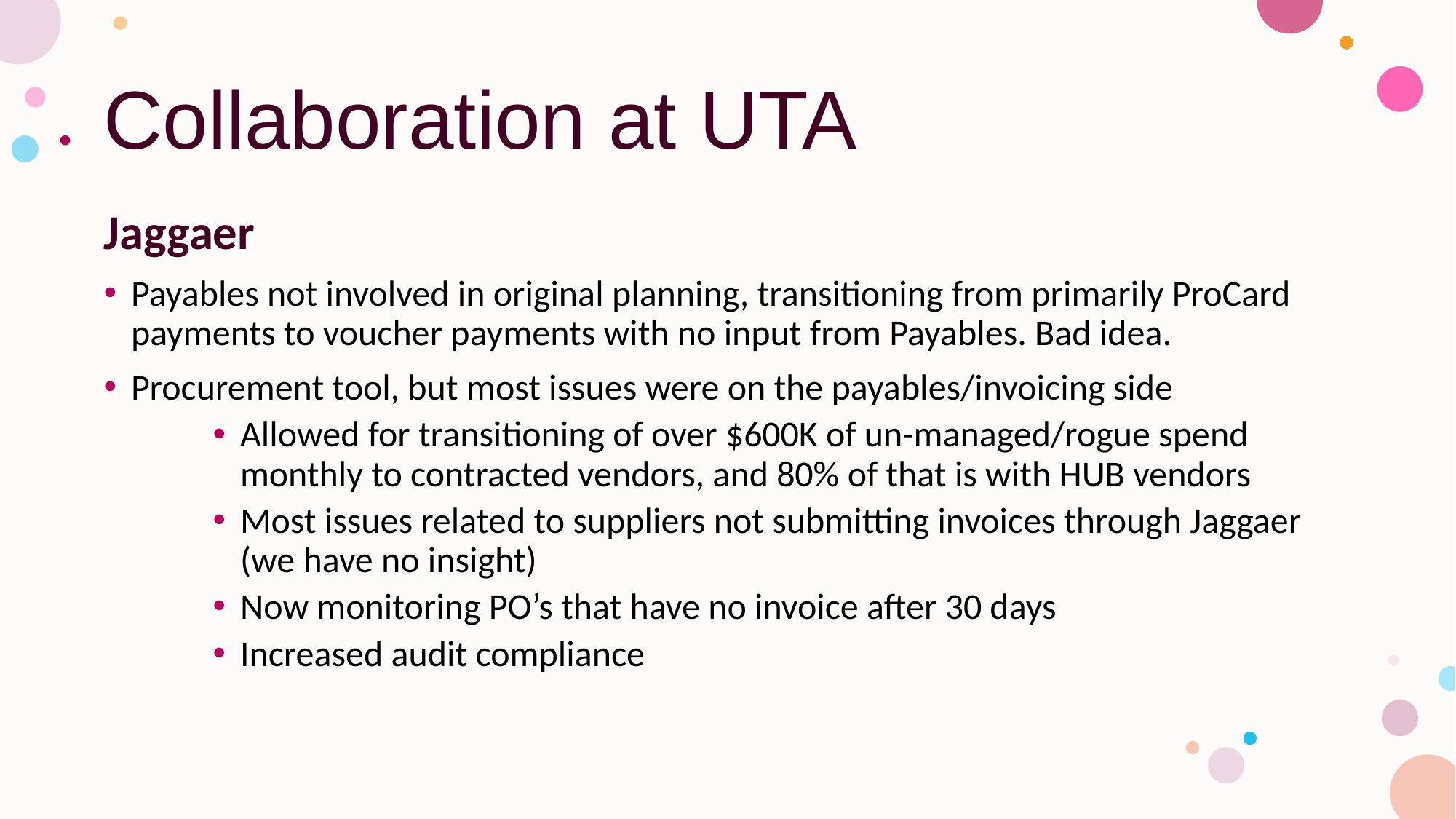

# Collaboration at UTA
Jaggaer
Payables not involved in original planning, transitioning from primarily ProCard payments to voucher payments with no input from Payables. Bad idea.
Procurement tool, but most issues were on the payables/invoicing side
Allowed for transitioning of over $600K of un-managed/rogue spend monthly to contracted vendors, and 80% of that is with HUB vendors
Most issues related to suppliers not submitting invoices through Jaggaer (we have no insight)
Now monitoring PO’s that have no invoice after 30 days
Increased audit compliance